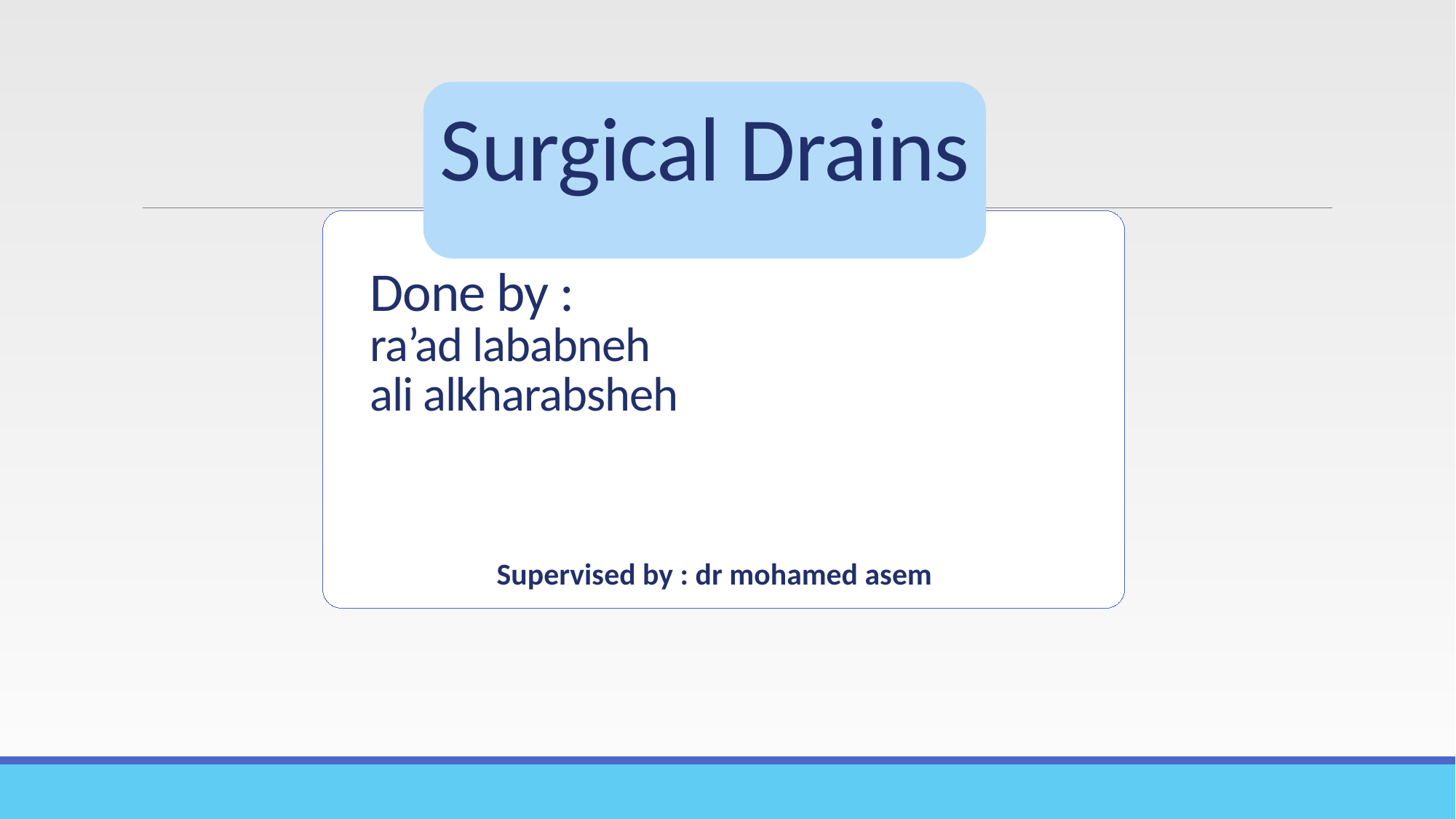

Surgical Drains

# Done by : ra’ad lababneh ali alkharabsheh
Supervised by : dr mohamed asem